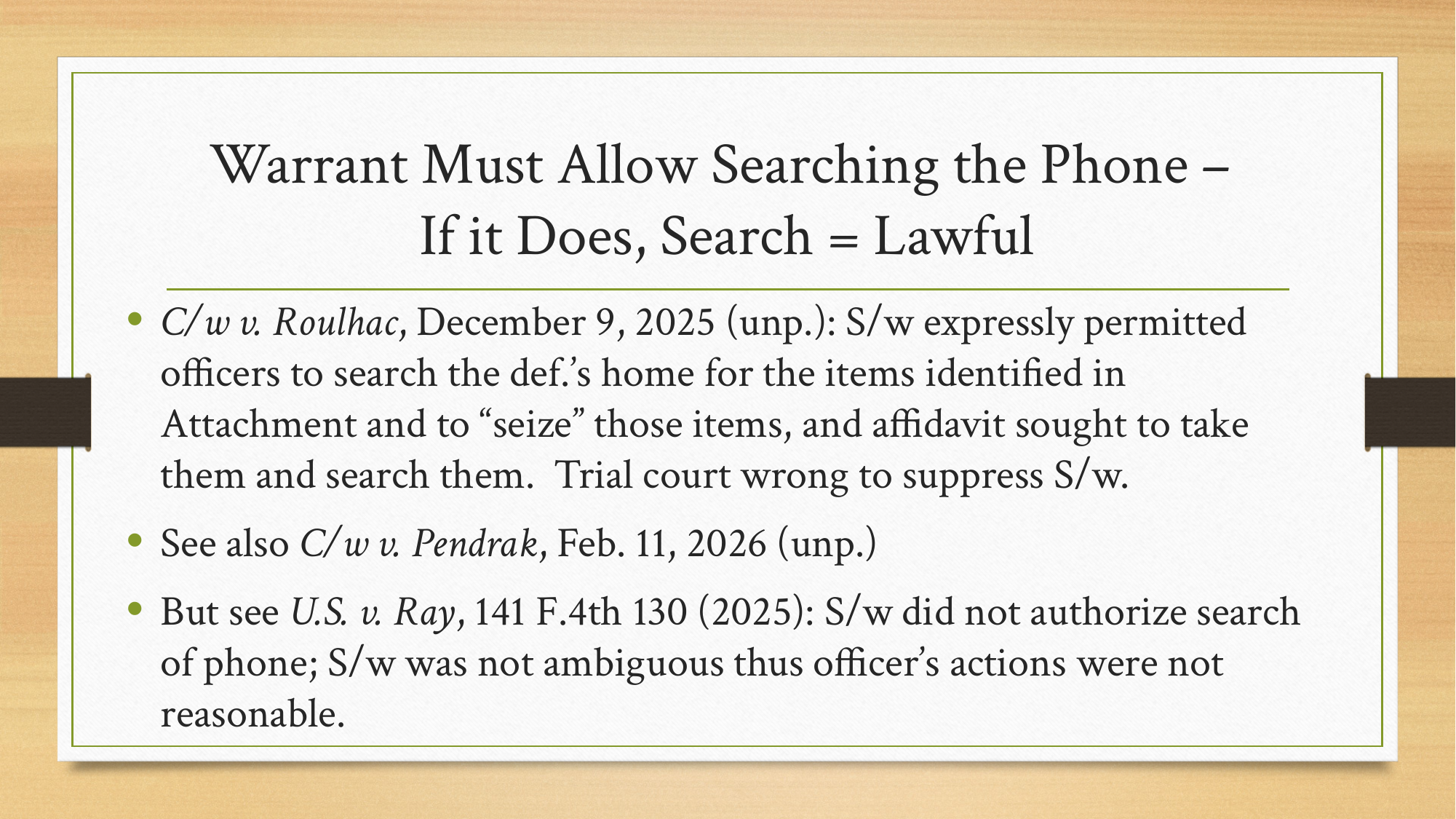

# Warrant Must Allow Searching the Phone – If it Does, Search = Lawful
C/w v. Roulhac, December 9, 2025 (unp.): S/w expressly permitted officers to search the def.’s home for the items identified in Attachment and to “seize” those items, and affidavit sought to take them and search them.  Trial court wrong to suppress S/w.
See also C/w v. Pendrak, Feb. 11, 2026 (unp.)
But see U.S. v. Ray, 141 F.4th 130 (2025): S/w did not authorize search of phone; S/w was not ambiguous thus officer’s actions were not reasonable.